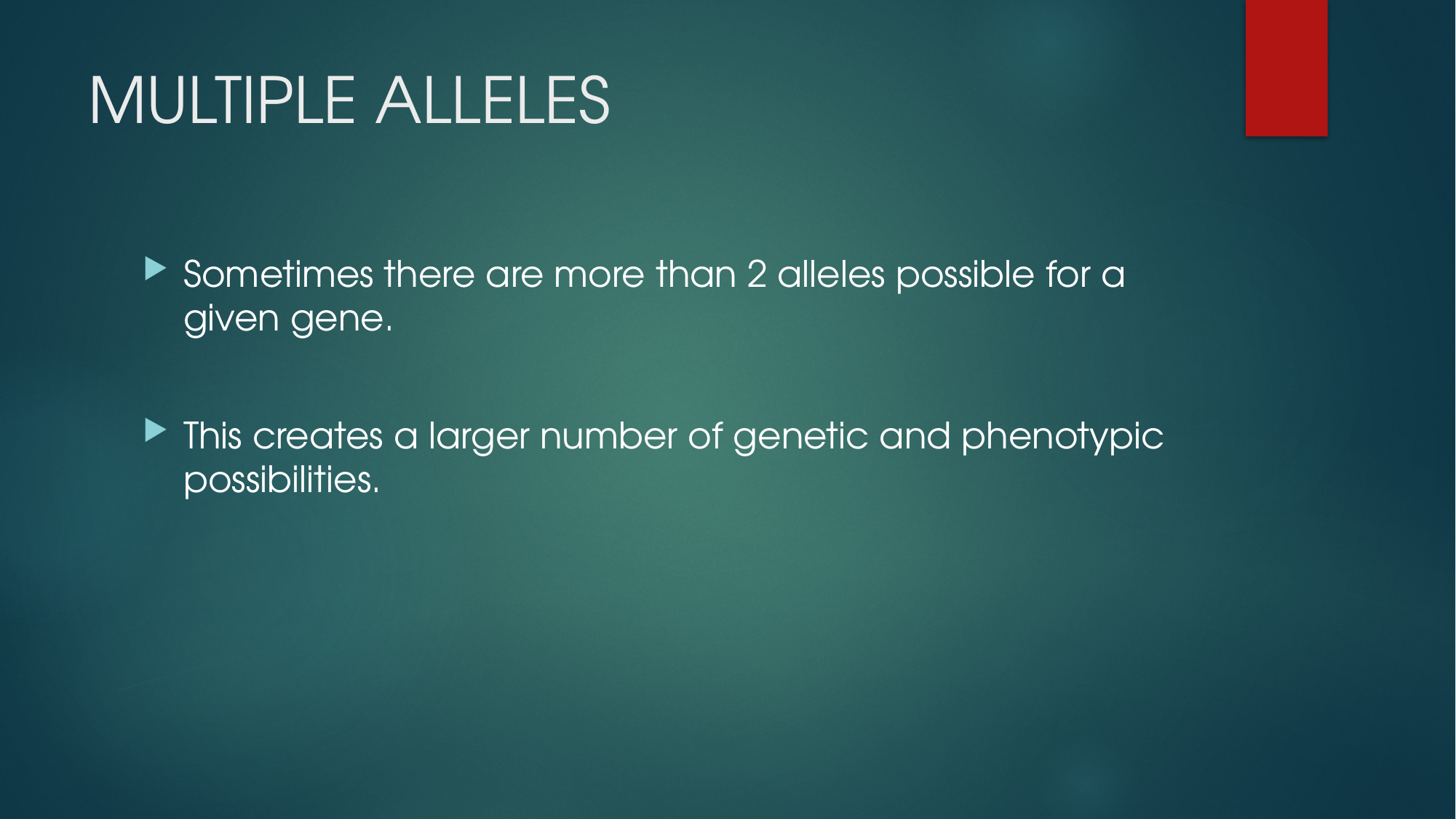

MULTIPLE ALLELES
Sometimes there are more than 2 alleles possible for a given gene.

This creates a larger number of genetic and phenotypic possibilities.